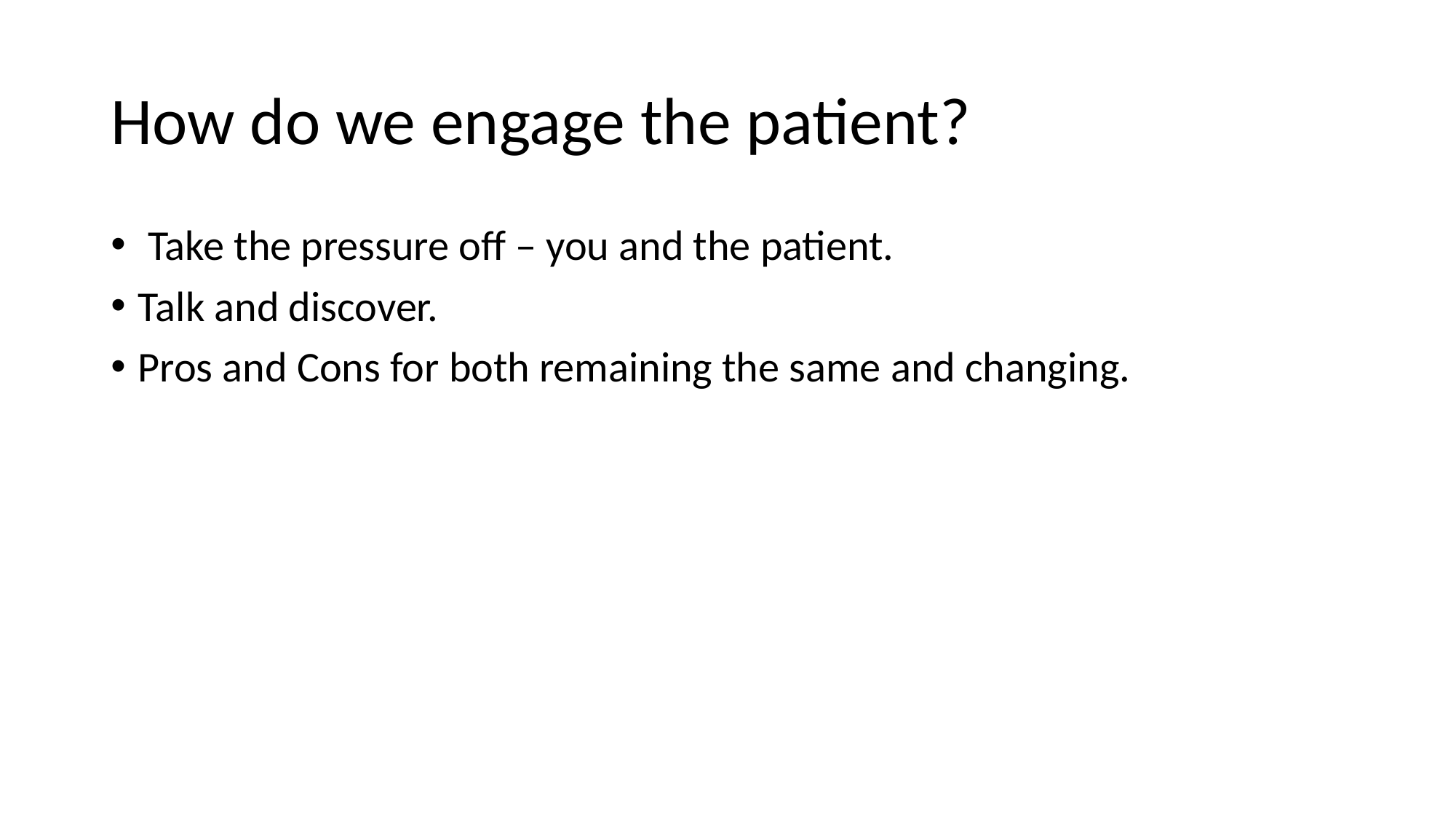

# How do we engage the patient?
 Take the pressure off – you and the patient.
Talk and discover.
Pros and Cons for both remaining the same and changing.